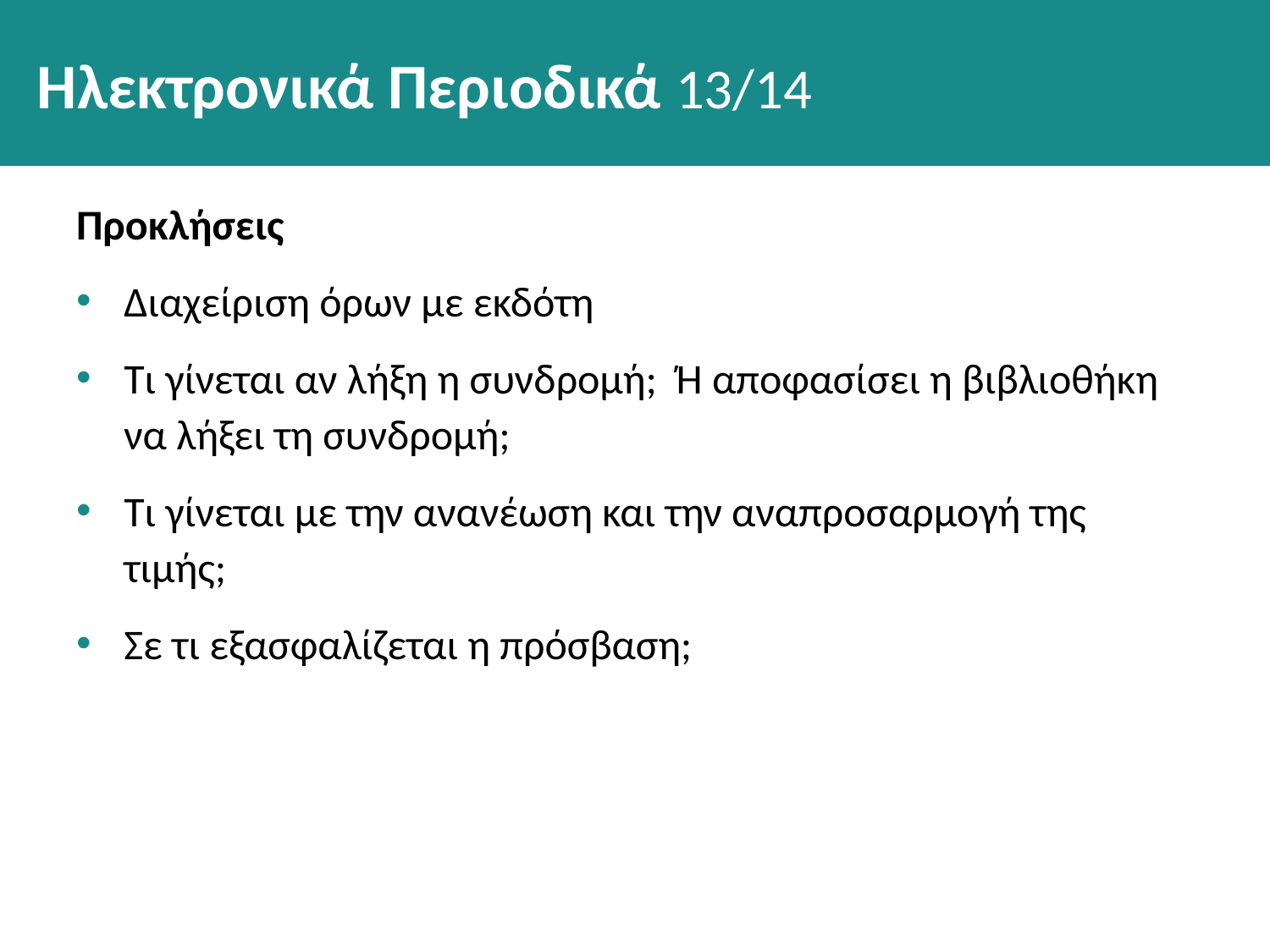

# Ηλεκτρονικά Περιοδικά 13/14
Προκλήσεις
Διαχείριση όρων με εκδότη
Τι γίνεται αν λήξη η συνδρομή;  Ή αποφασίσει η βιβλιοθήκη να λήξει τη συνδρομή;
Τι γίνεται με την ανανέωση και την αναπροσαρμογή της τιμής;
Σε τι εξασφαλίζεται η πρόσβαση;